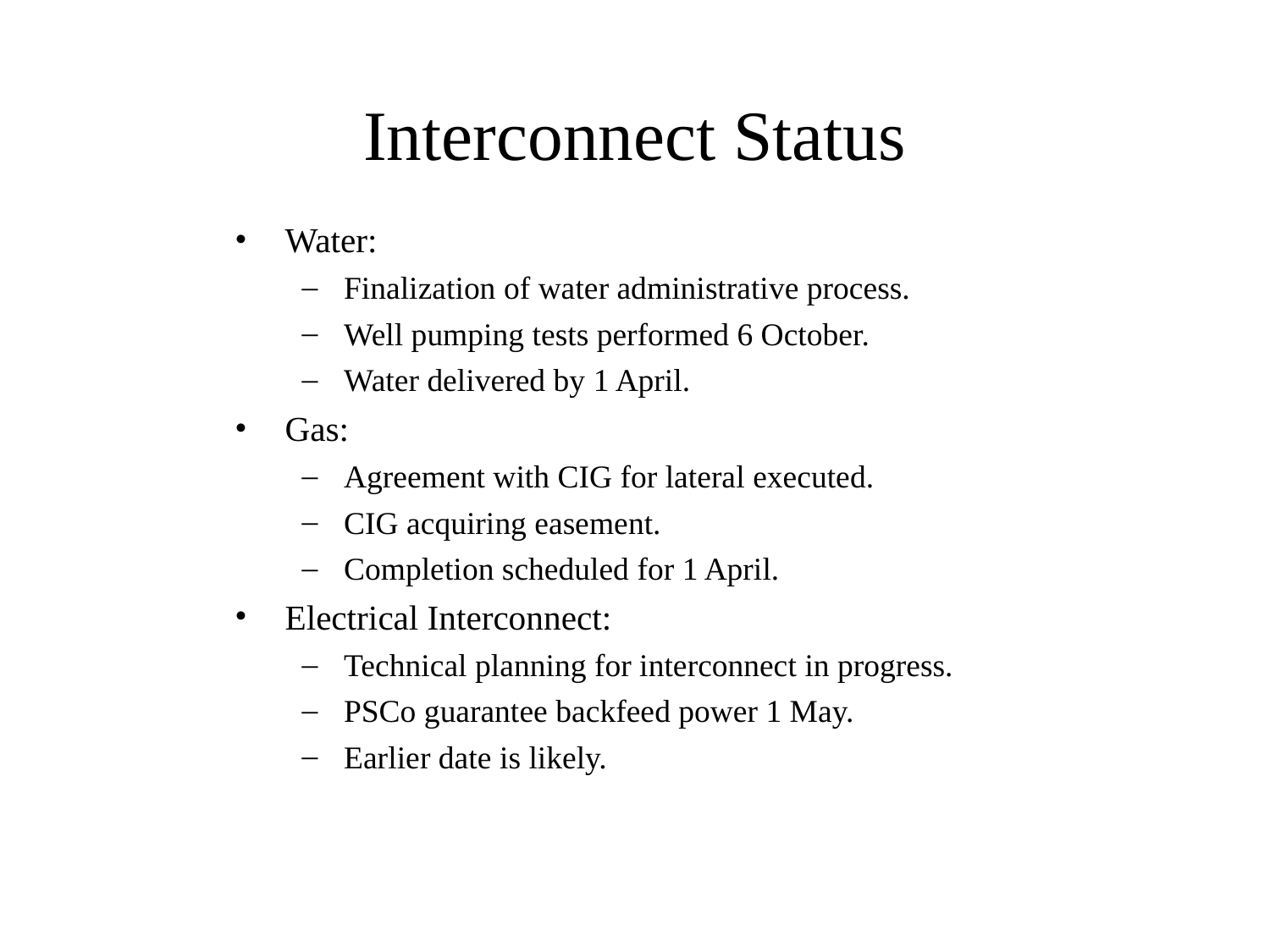

# Interconnect Status
Water:
Finalization of water administrative process.
Well pumping tests performed 6 October.
Water delivered by 1 April.
Gas:
Agreement with CIG for lateral executed.
CIG acquiring easement.
Completion scheduled for 1 April.
Electrical Interconnect:
Technical planning for interconnect in progress.
PSCo guarantee backfeed power 1 May.
Earlier date is likely.